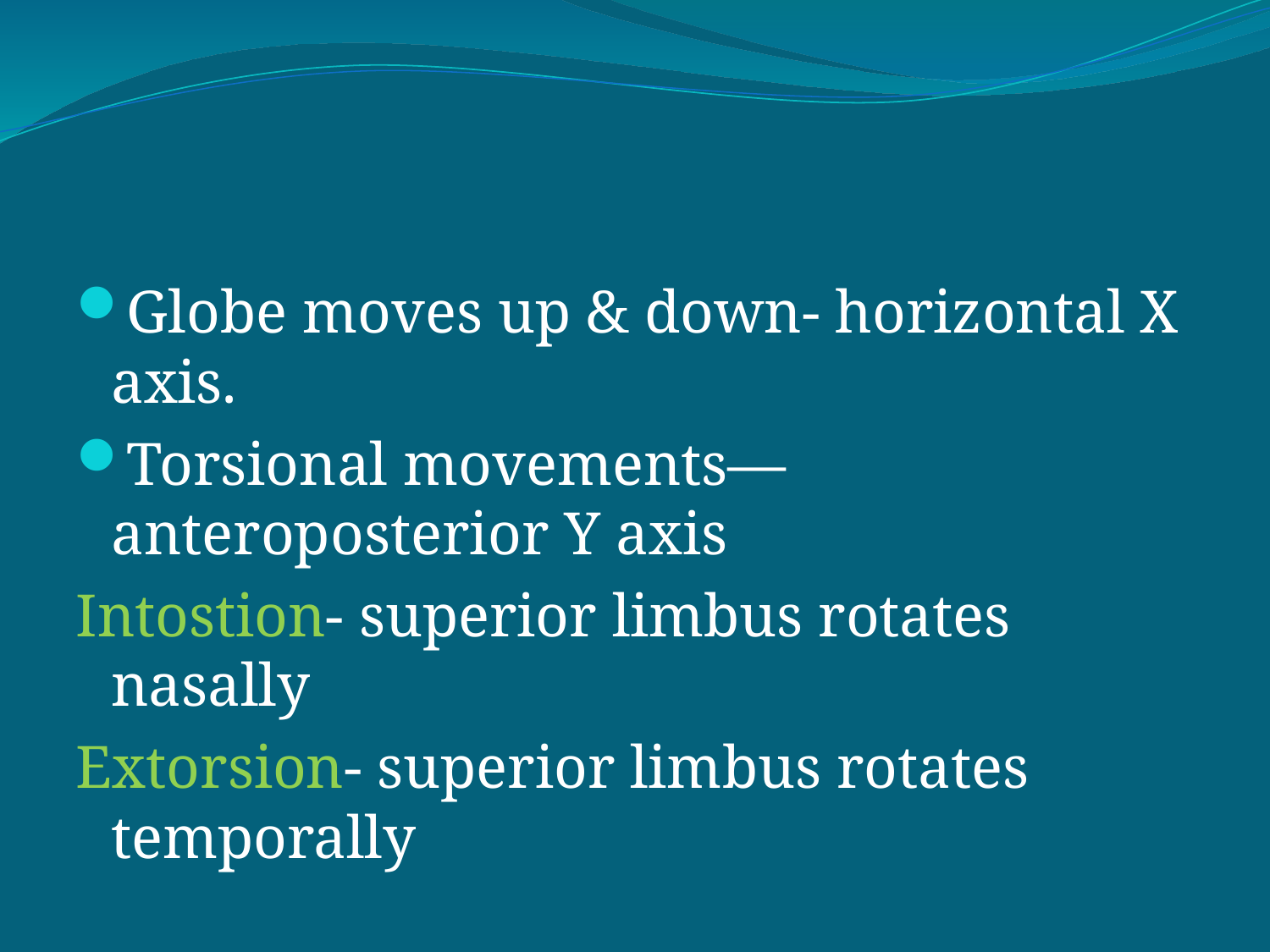

#
Globe moves up & down- horizontal X axis.
Torsional movements—anteroposterior Y axis
Intostion- superior limbus rotates nasally
Extorsion- superior limbus rotates temporally